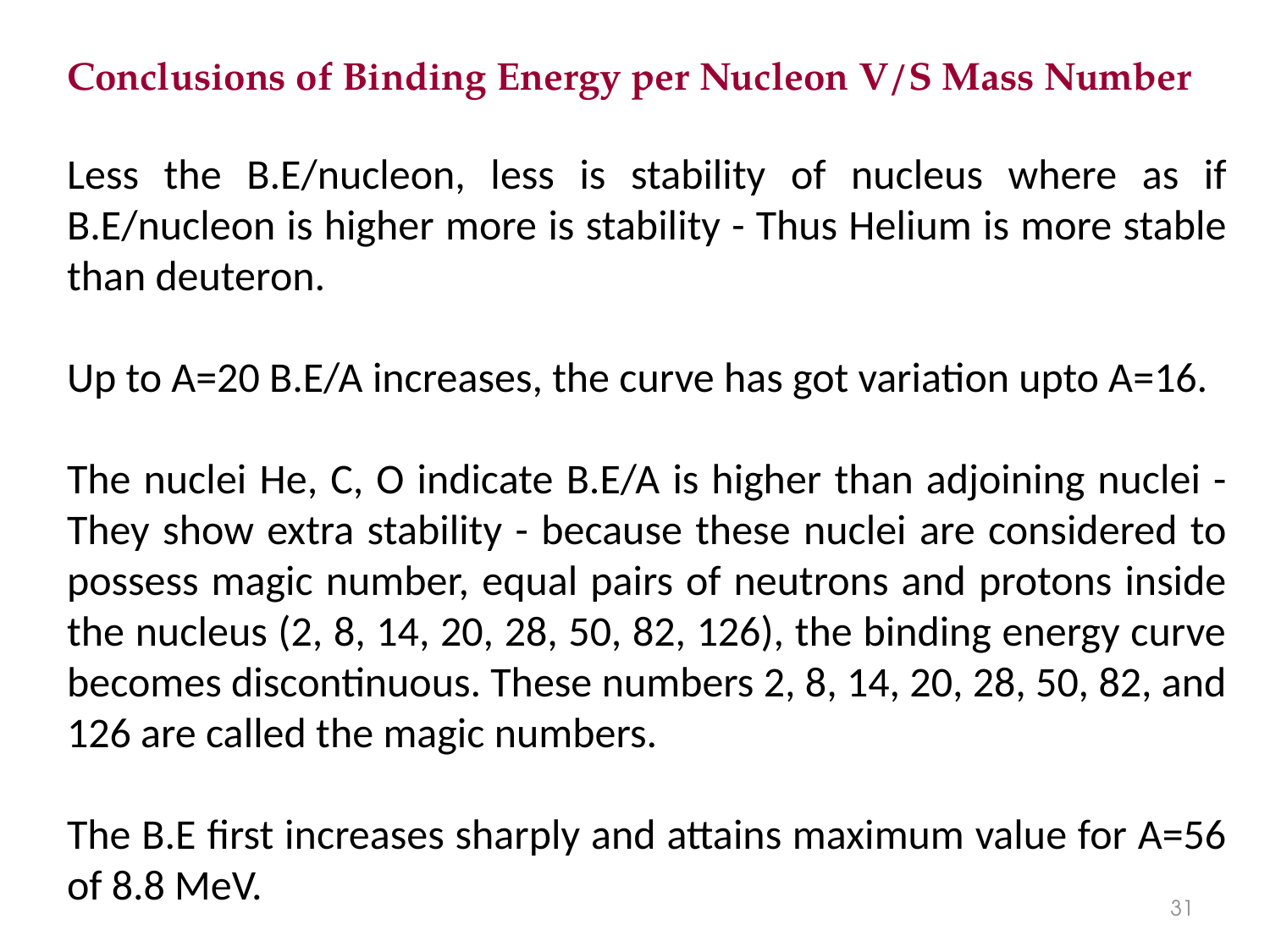

Conclusions of Binding Energy per Nucleon V/S Mass Number
Less the B.E/nucleon, less is stability of nucleus where as if B.E/nucleon is higher more is stability - Thus Helium is more stable than deuteron.

Up to A=20 B.E/A increases, the curve has got variation upto A=16.

The nuclei He, C, O indicate B.E/A is higher than adjoining nuclei - They show extra stability - because these nuclei are considered to possess magic number, equal pairs of neutrons and protons inside the nucleus (2, 8, 14, 20, 28, 50, 82, 126), the binding energy curve becomes discontinuous. These numbers 2, 8, 14, 20, 28, 50, 82, and 126 are called the magic numbers.

The B.E first increases sharply and attains maximum value for A=56 of 8.8 MeV.
31